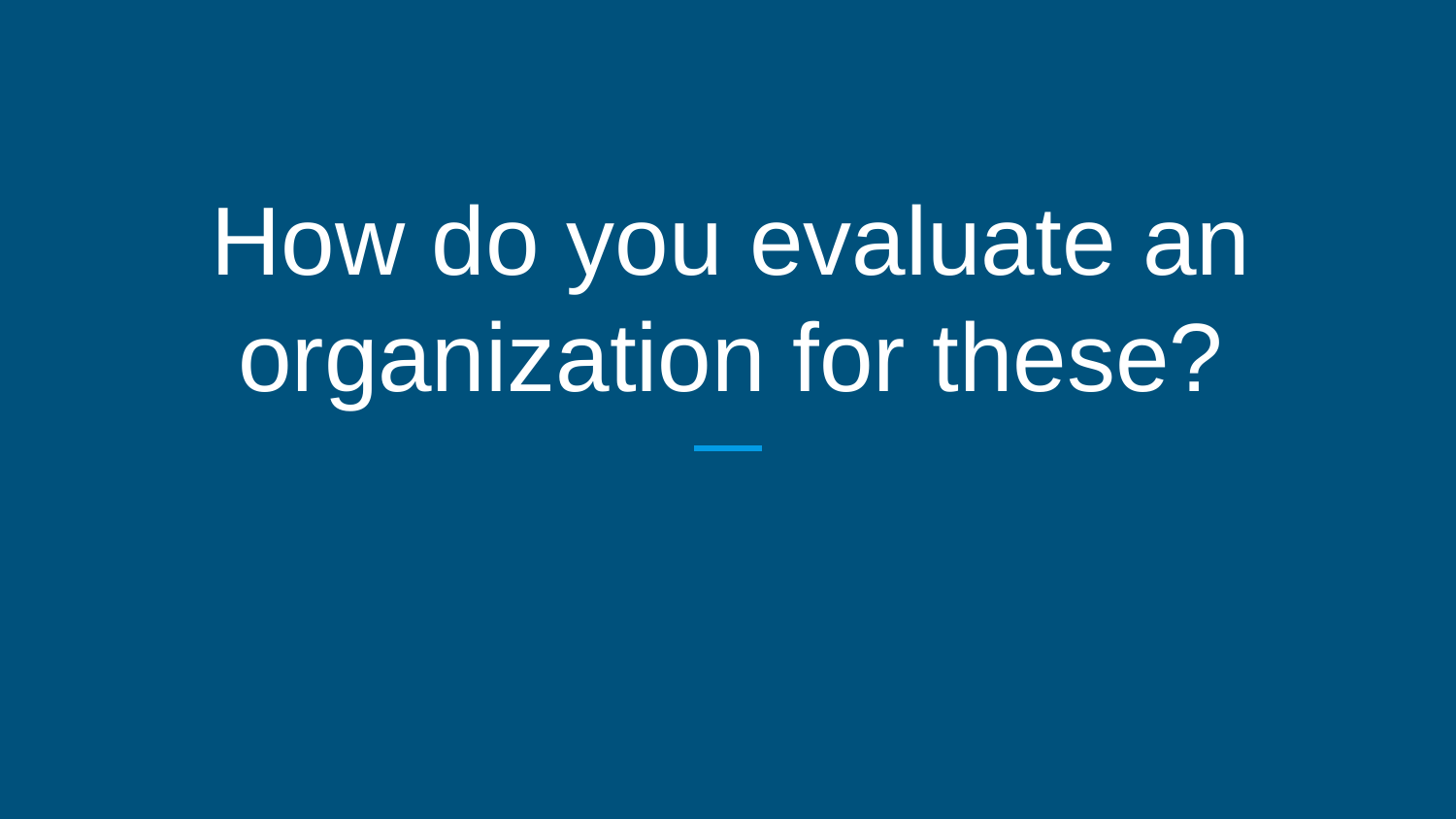

# How do you evaluate an organization for these?